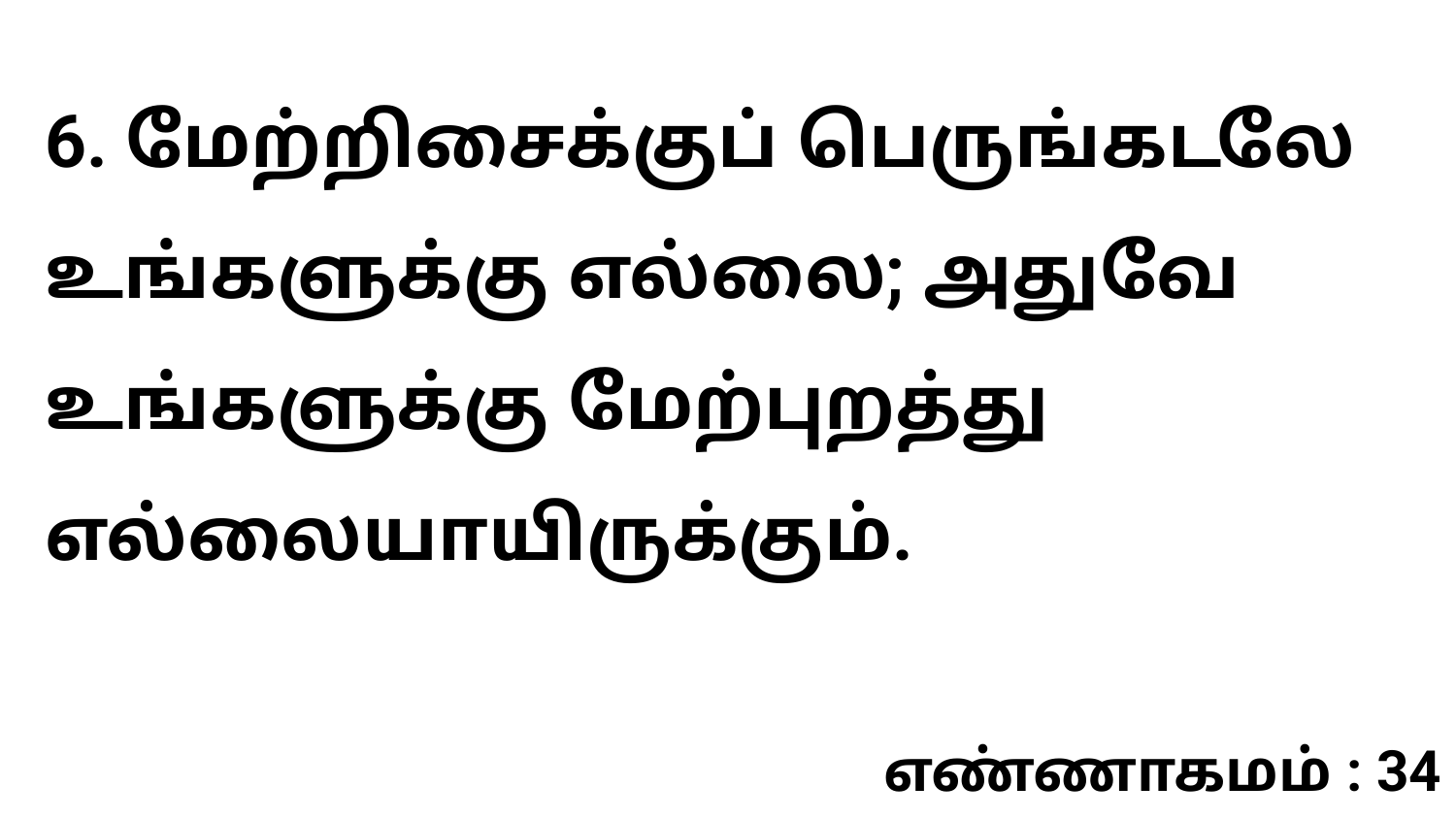

6. மேற்றிசைக்குப் பெருங்கடலே உங்களுக்கு எல்லை; அதுவே உங்களுக்கு மேற்புறத்து எல்லையாயிருக்கும்.
எண்ணாகமம் : 34